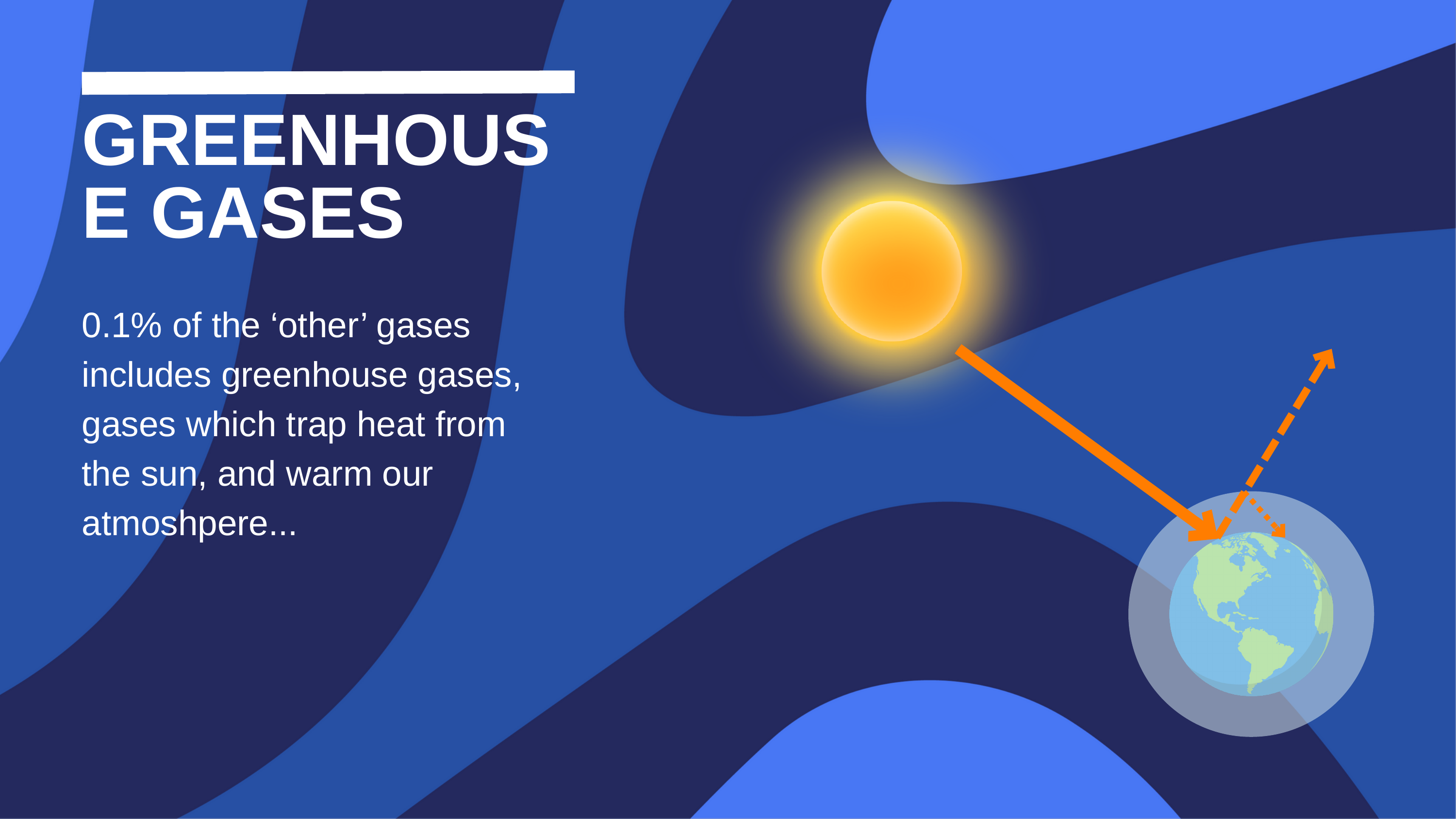

GREENHOUSE GASES

0.1% of the ‘other’ gases includes greenhouse gases, gases which trap heat from the sun, and warm our atmoshpere...